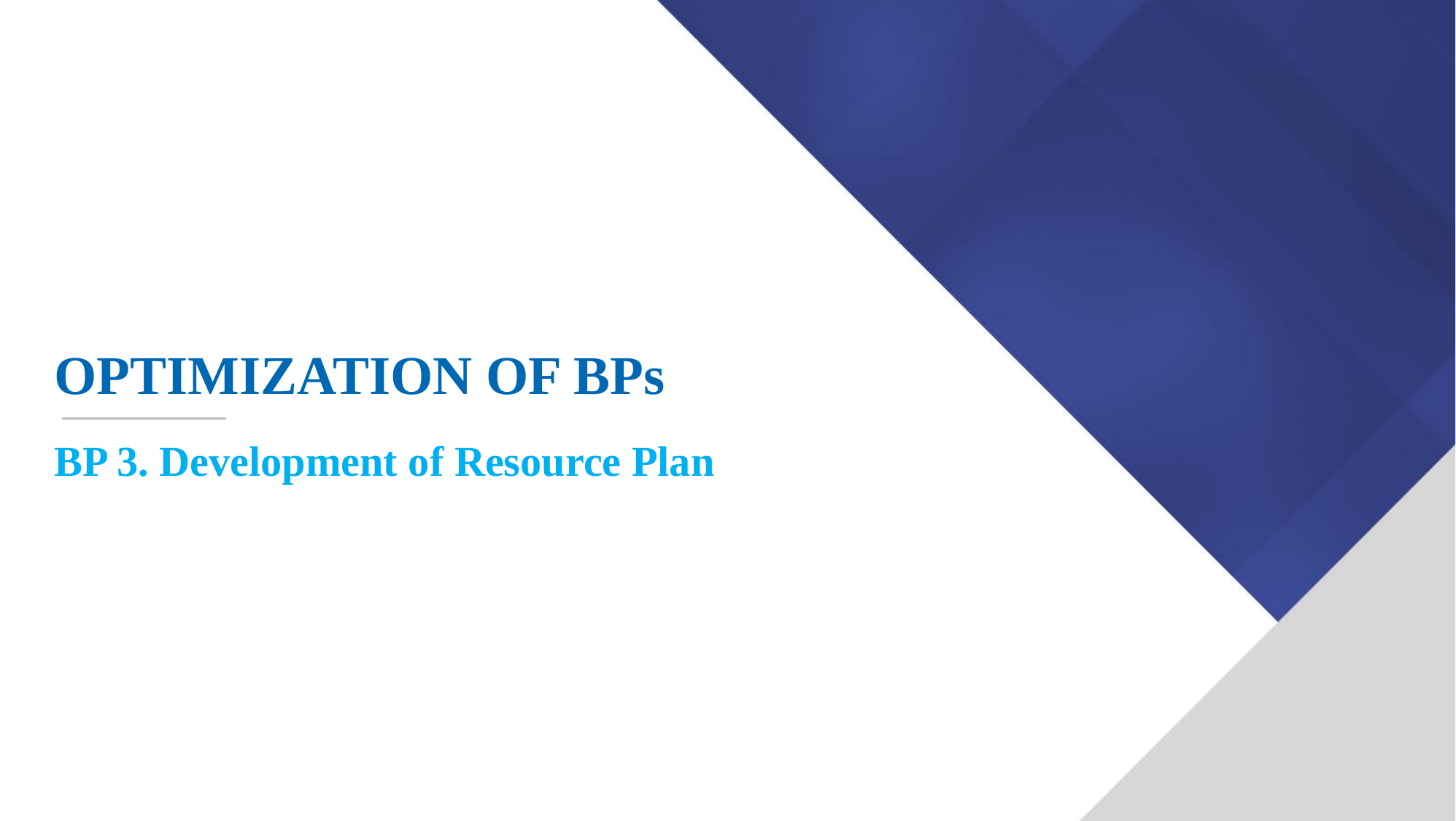

OPTIMIZATION OF BPs
BP 3. Development of Resource Plan